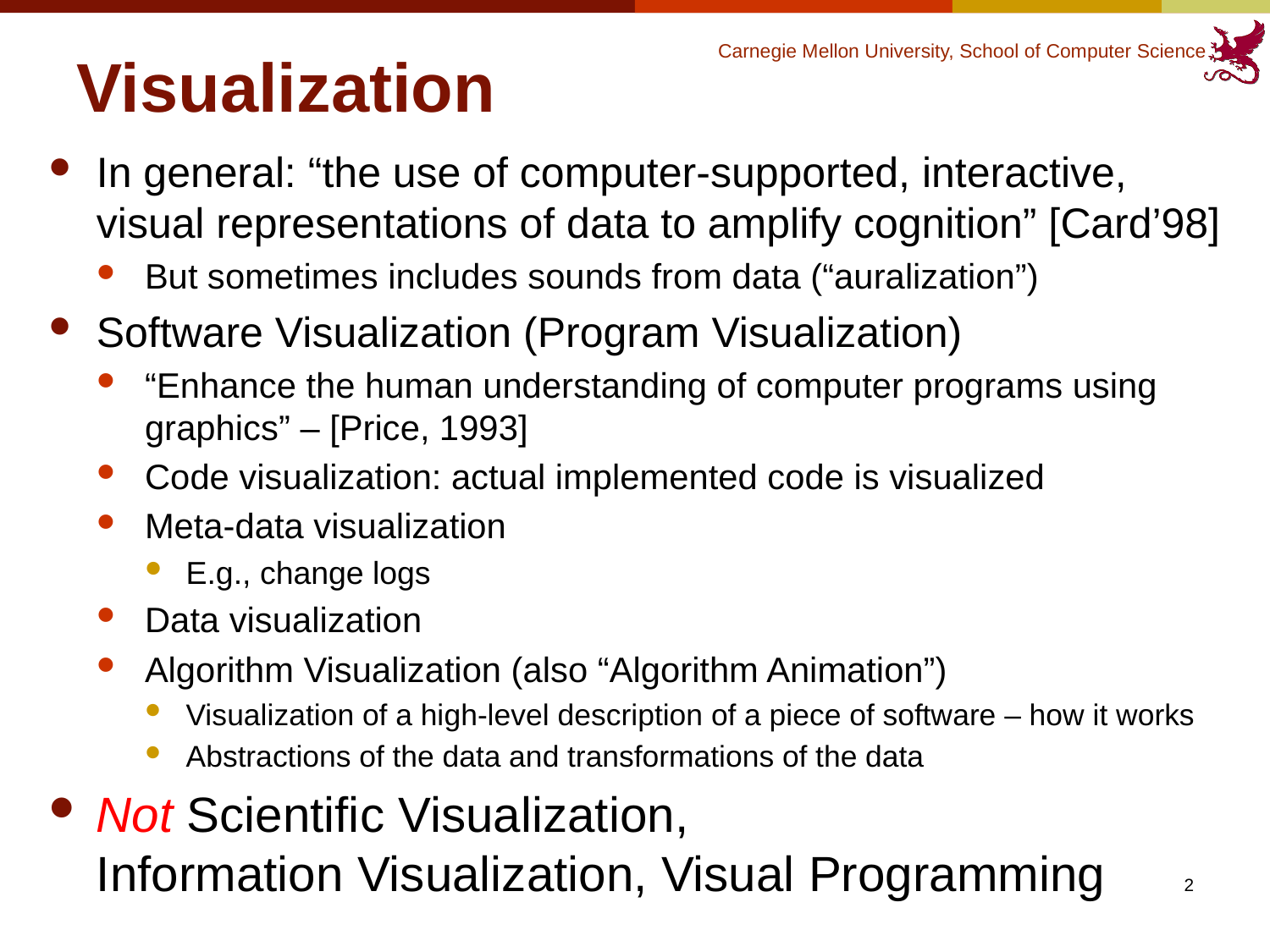

# Visualization
In general: “the use of computer-supported, interactive, visual representations of data to amplify cognition” [Card’98]
But sometimes includes sounds from data (“auralization”)
Software Visualization (Program Visualization)
“Enhance the human understanding of computer programs using graphics” – [Price, 1993]
Code visualization: actual implemented code is visualized
Meta-data visualization
E.g., change logs
Data visualization
Algorithm Visualization (also “Algorithm Animation”)
Visualization of a high-level description of a piece of software – how it works
Abstractions of the data and transformations of the data
Not Scientific Visualization,
Information Visualization, Visual Programming
2